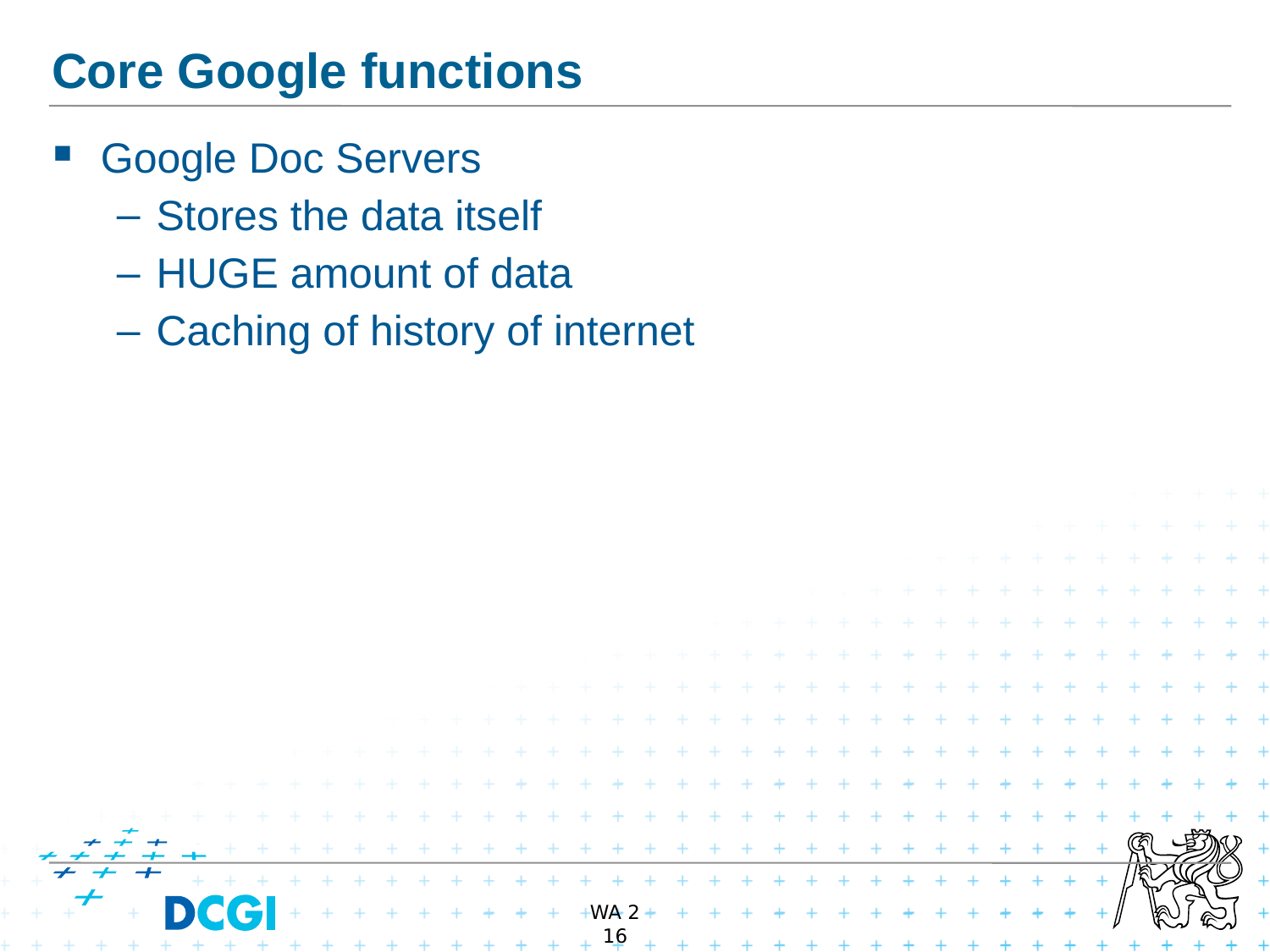

# Core Google functions
Google Doc Servers
Stores the data itself
HUGE amount of data
Caching of history of internet